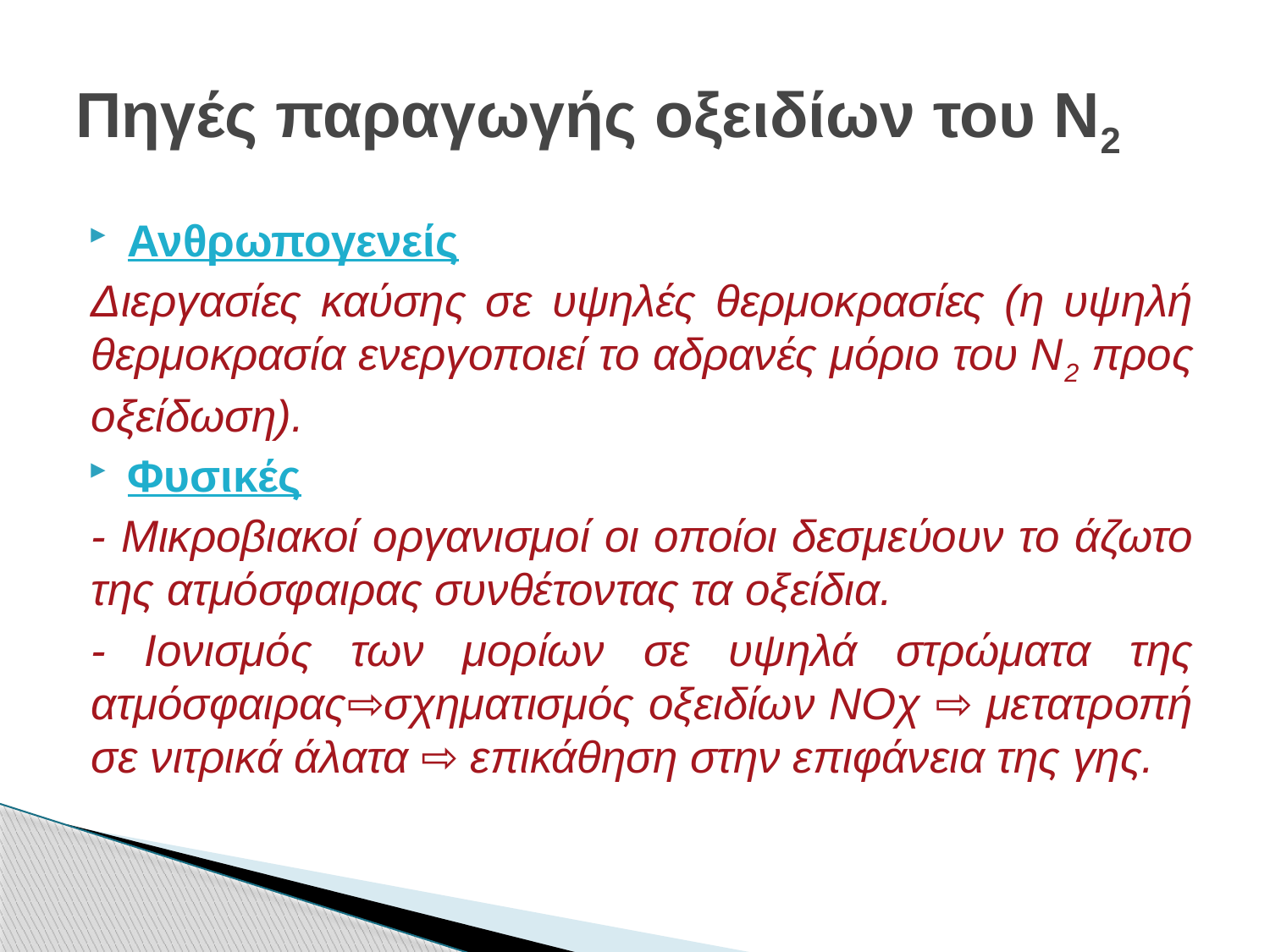

# Πηγές παραγωγής οξειδίων του Ν2
Ανθρωπογενείς
Διεργασίες καύσης σε υψηλές θερμοκρασίες (η υψηλή θερμοκρασία ενεργοποιεί το αδρανές μόριο του Ν2 προς οξείδωση).
Φυσικές
- Μικροβιακοί οργανισμοί οι οποίοι δεσμεύουν το άζωτο της ατμόσφαιρας συνθέτοντας τα οξείδια.
- Ιονισμός των μορίων σε υψηλά στρώματα της ατμόσφαιρας⇨σχηματισμός οξειδίων ΝΟχ ⇨ μετατροπή σε νιτρικά άλατα ⇨ επικάθηση στην επιφάνεια της γης.